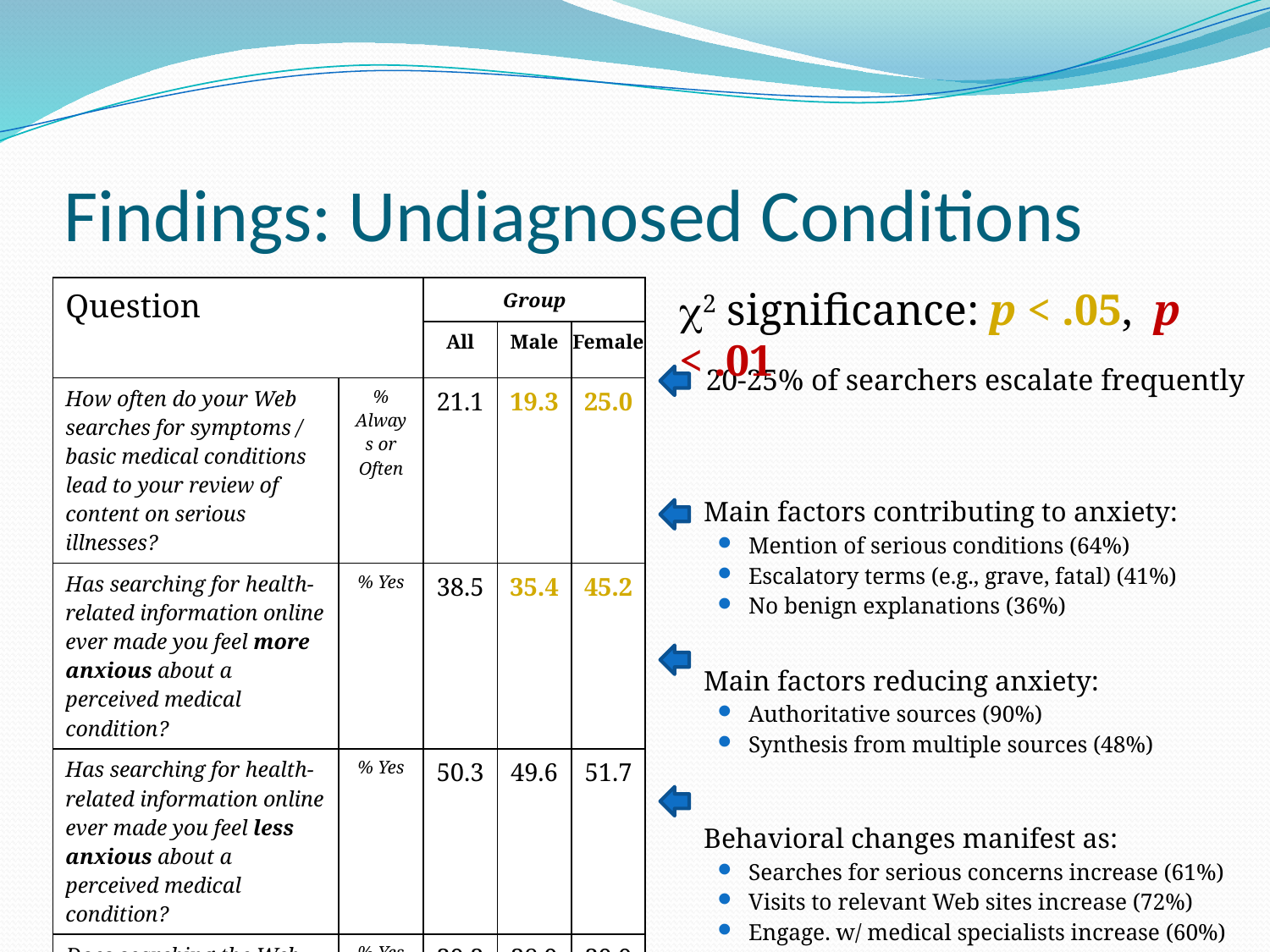

# Findings: Undiagnosed Conditions
χ2 significance: p < .05,  p < .01
| Question |  | Group |  |  |
| --- | --- | --- | --- | --- |
|  |  | All | Male | Female |
| How often do your Web searches for symptoms / basic medical conditions lead to your review of content on serious illnesses? | % Always or Often | 21.1 | 19.3 | 25.0 |
| Has searching for health-related information online ever made you feel more anxious about a perceived medical condition? | % Yes | 38.5 | 35.4 | 45.2 |
| Has searching for health-related information online ever made you feel less anxious about a perceived medical condition? | % Yes | 50.3 | 49.6 | 51.7 |
| Does searching the Web for health-related information make you behave differently with respect to a perceived medical condition? | % Yes | 39.2 | 38.9 | 39.9 |

     20-25% of searchers escalate frequently

     Main factors contributing to anxiety:
Mention of serious conditions (64%)
Escalatory terms (e.g., grave, fatal) (41%)
No benign explanations (36%)

     Main factors reducing anxiety:
Authoritative sources (90%)
Synthesis from multiple sources (48%)

     Behavioral changes manifest as:
Searches for serious concerns increase (61%)
Visits to relevant Web sites increase (72%)
Engage. w/ medical specialists increase (60%)